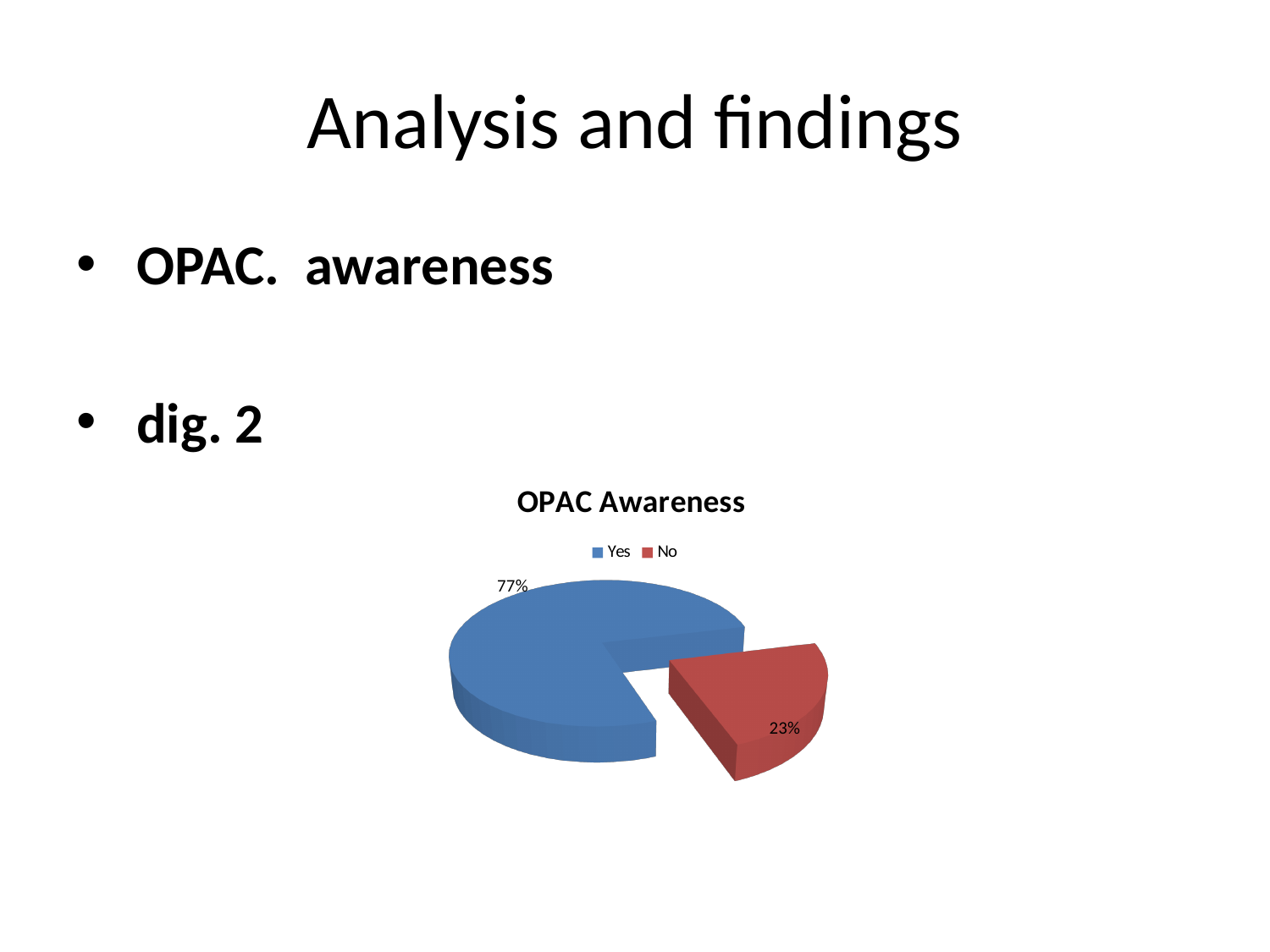

# Analysis and findings
 OPAC.  awareness

 dig. 2

[unsupported chart]